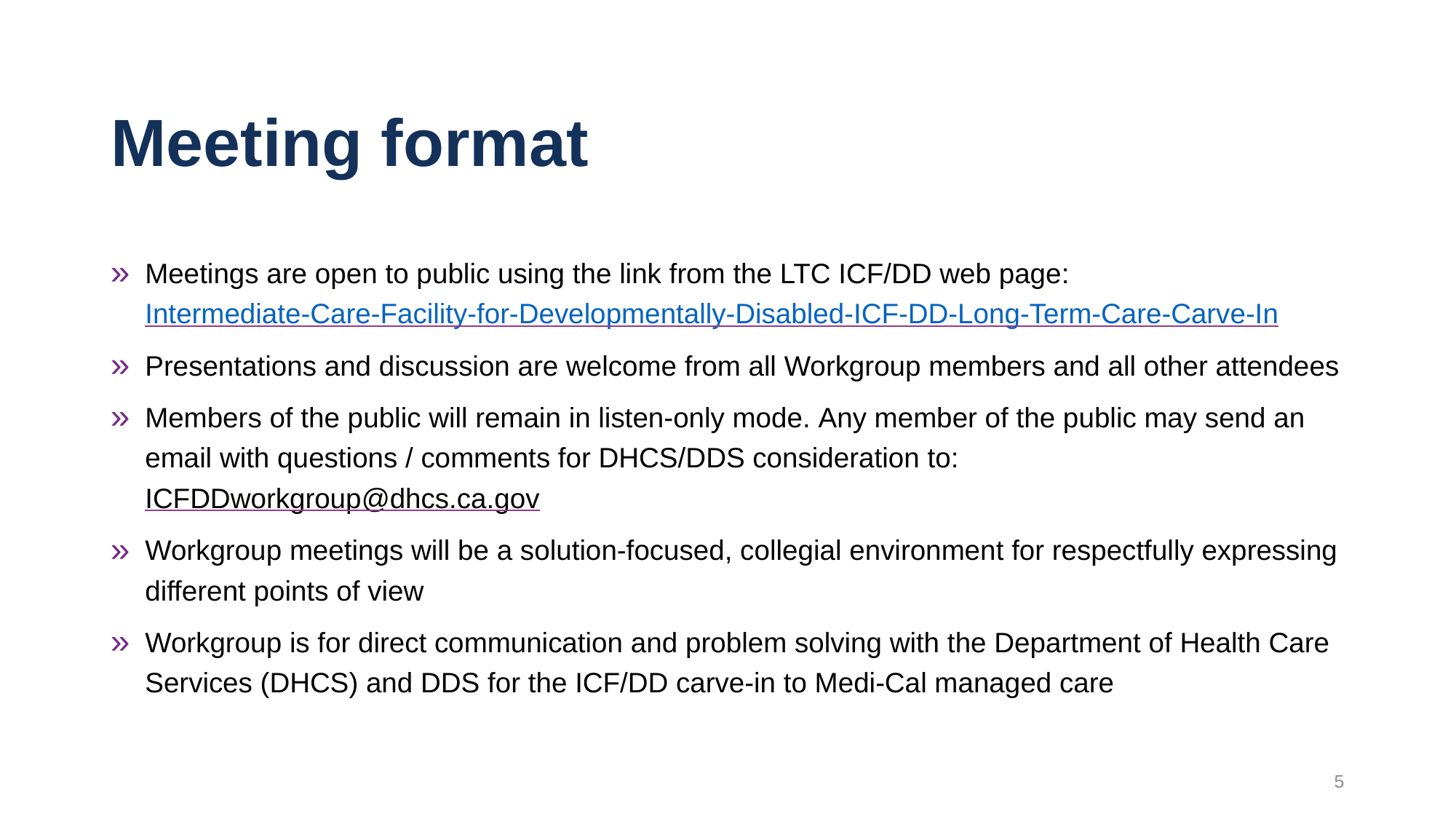

# Meeting format
Meetings are open to public using the link from the LTC ICF/DD web page: Intermediate-Care-Facility-for-Developmentally-Disabled-ICF-DD-Long-Term-Care-Carve-In
Presentations and discussion are welcome from all Workgroup members and all other attendees
Members of the public will remain in listen-only mode. Any member of the public may send an email with questions / comments for DHCS/DDS consideration to:  ICFDDworkgroup@dhcs.ca.gov
Workgroup meetings will be a solution-focused, collegial environment for respectfully expressing different points of view
Workgroup is for direct communication and problem solving with the Department of Health Care Services (DHCS) and DDS for the ICF/DD carve-in to Medi-Cal managed care
5